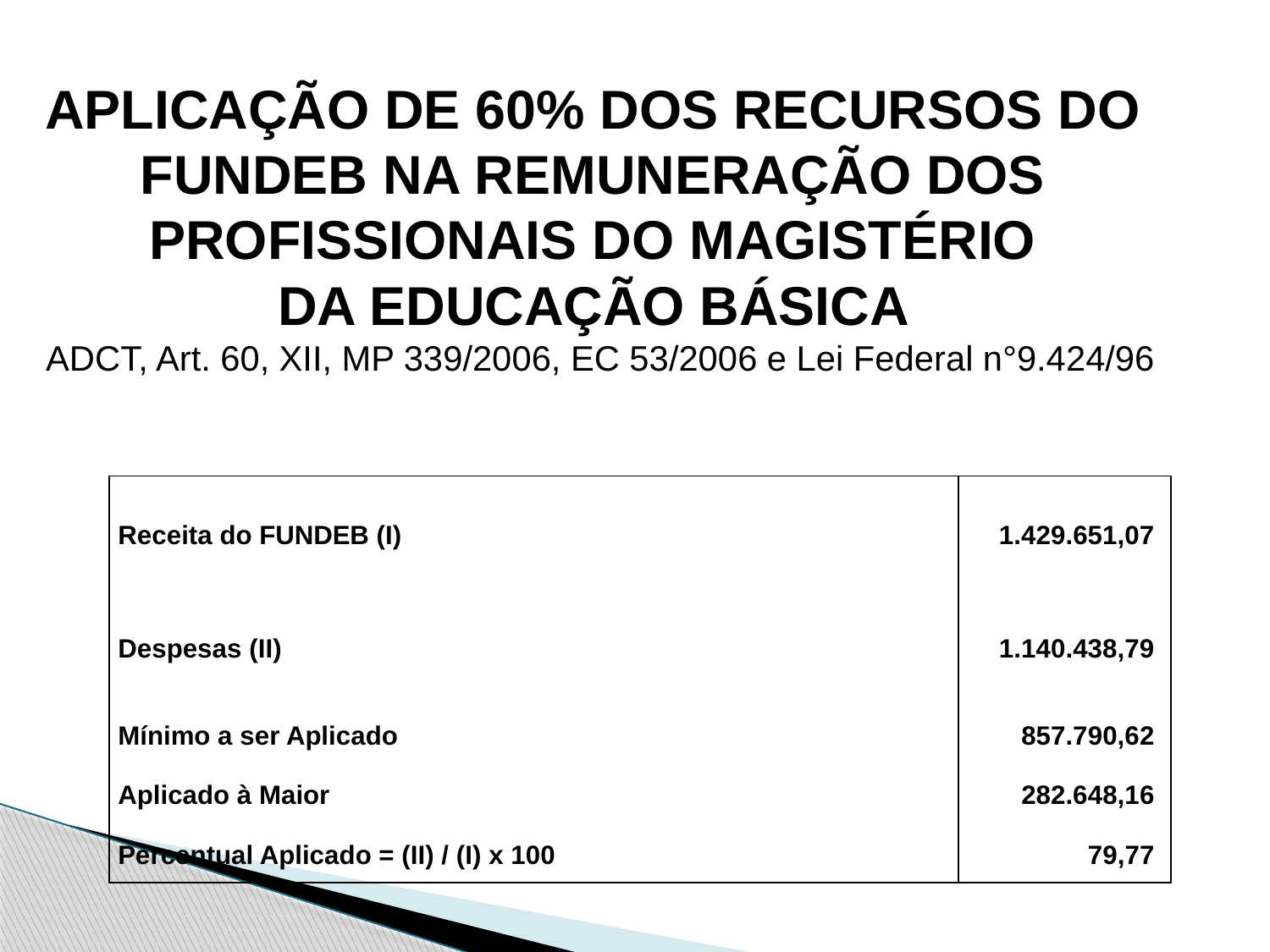

APLICAÇÃO DE 60% DOS RECURSOS DO
FUNDEB NA REMUNERAÇÃO DOS
PROFISSIONAIS DO MAGISTÉRIO
DA EDUCAÇÃO BÁSICA
ADCT, Art. 60, XII, MP 339/2006, EC 53/2006 e Lei Federal n°9.424/96

| Receita do FUNDEB (I) | 1.429.651,07 |
| --- | --- |
| Despesas (II) | 1.140.438,79 |
| Mínimo a ser Aplicado | 857.790,62 |
| Aplicado à Maior | 282.648,16 |
| Percentual Aplicado = (II) / (I) x 100 | 79,77 |